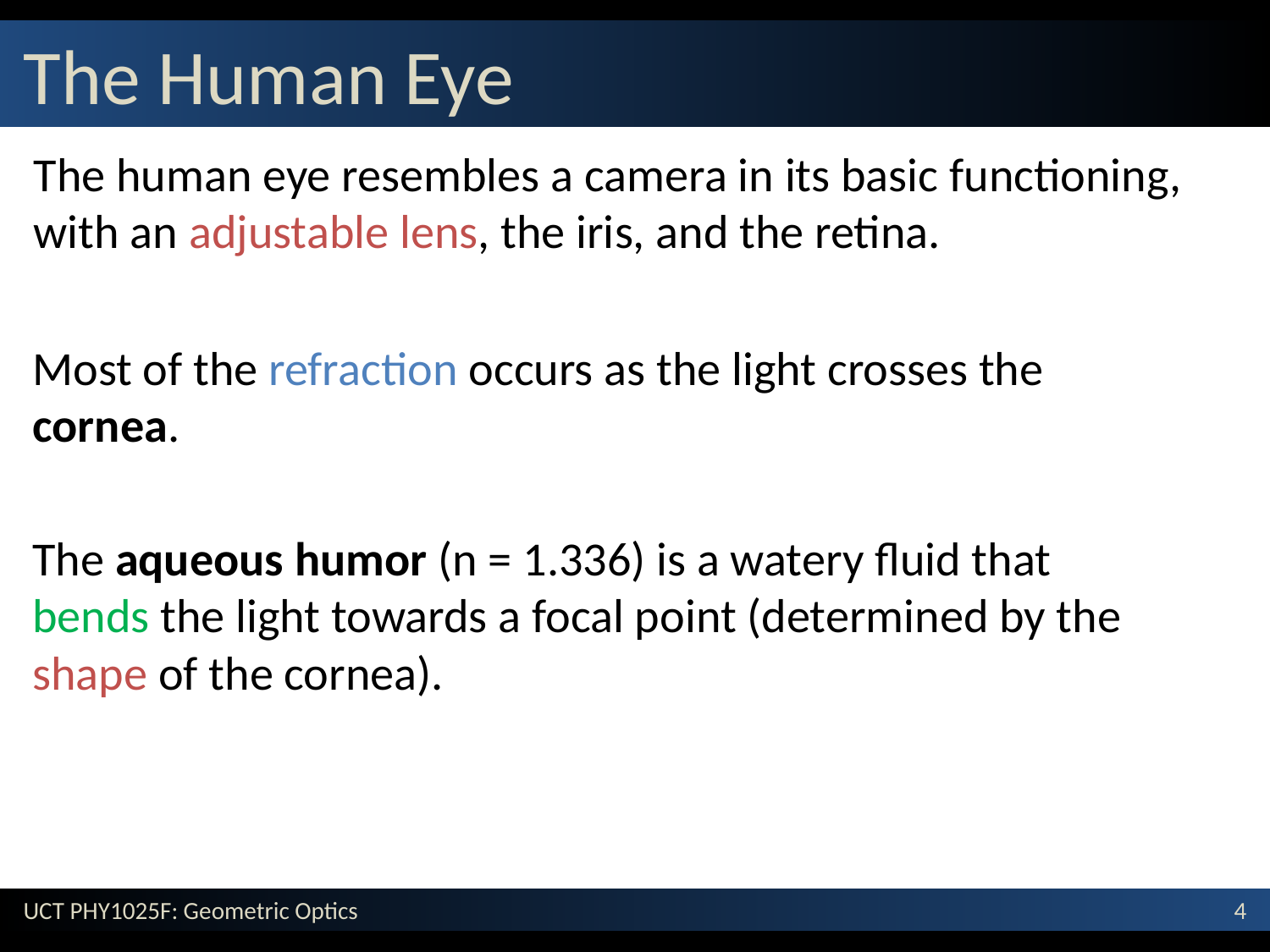

# The Human Eye
The human eye resembles a camera in its basic functioning, with an adjustable lens, the iris, and the retina.

Most of the refraction occurs as the light crosses the cornea.

The aqueous humor (n = 1.336) is a watery fluid that bends the light towards a focal point (determined by the shape of the cornea).